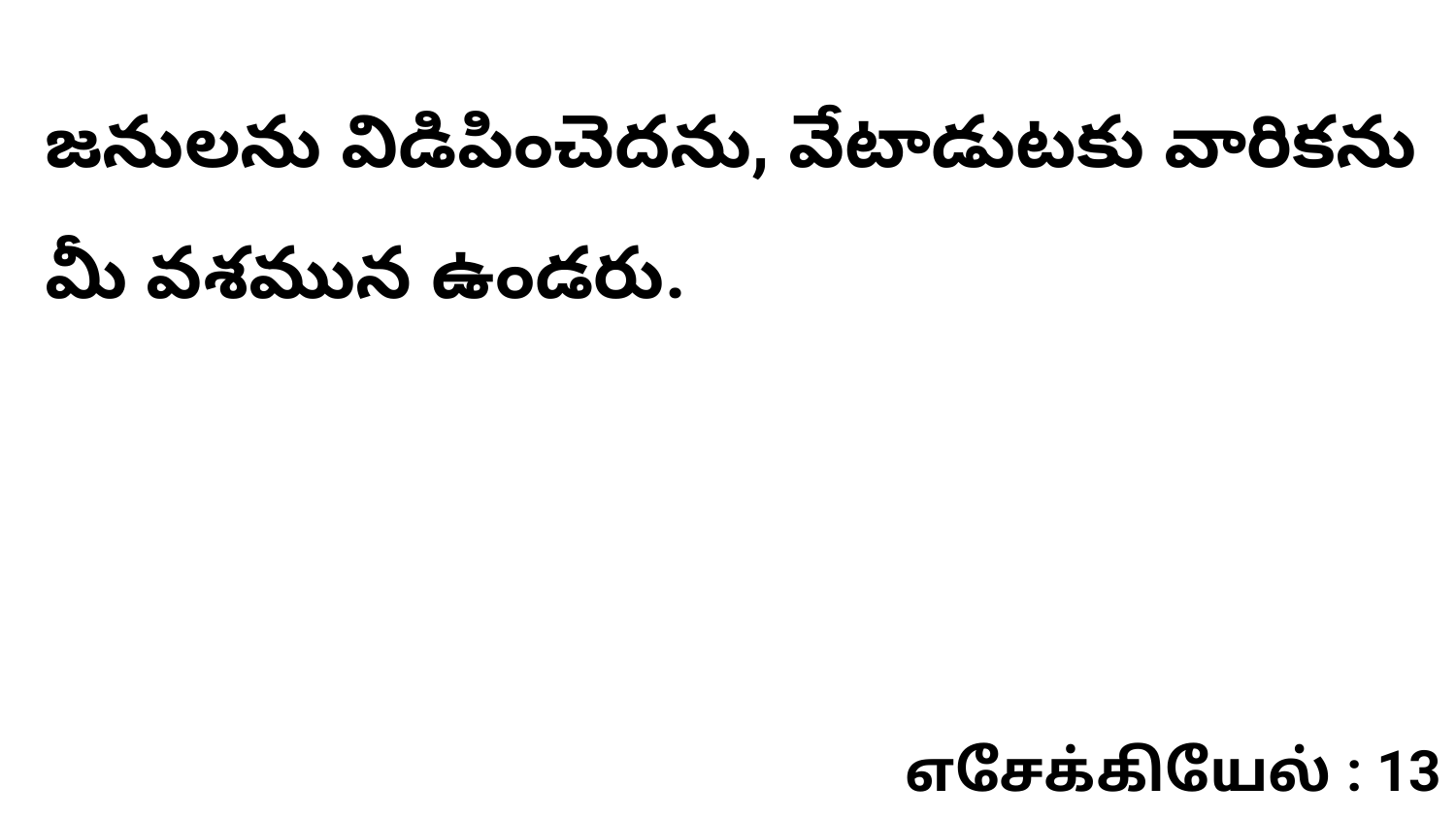

జనులను విడిపించెదను, వేటాడుటకు వారికను మీ వశమున ఉండరు.
எசேக்கியேல் : 13